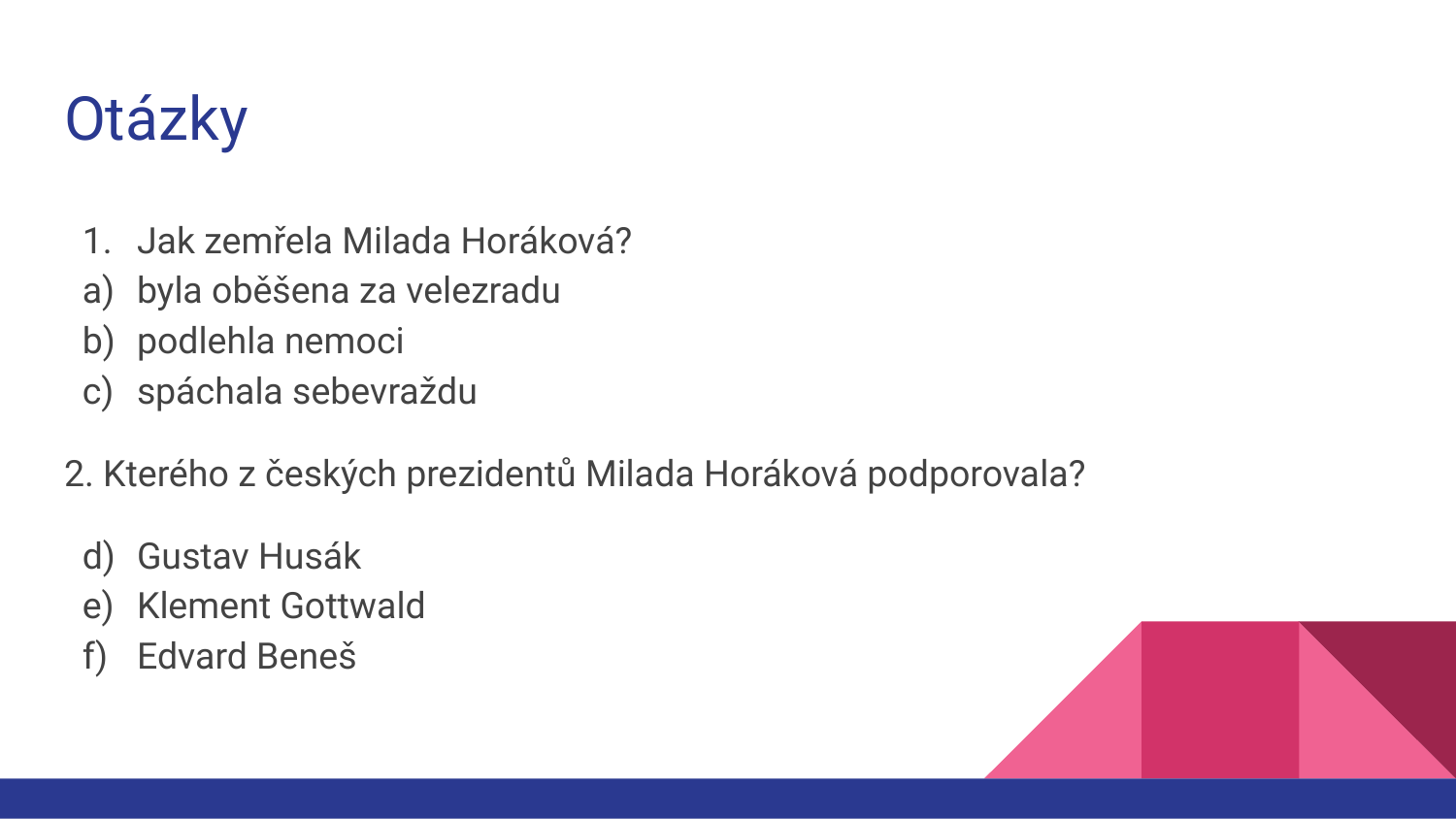

# Otázky
Jak zemřela Milada Horáková?
byla oběšena za velezradu
podlehla nemoci
spáchala sebevraždu
2. Kterého z českých prezidentů Milada Horáková podporovala?
Gustav Husák
Klement Gottwald
Edvard Beneš